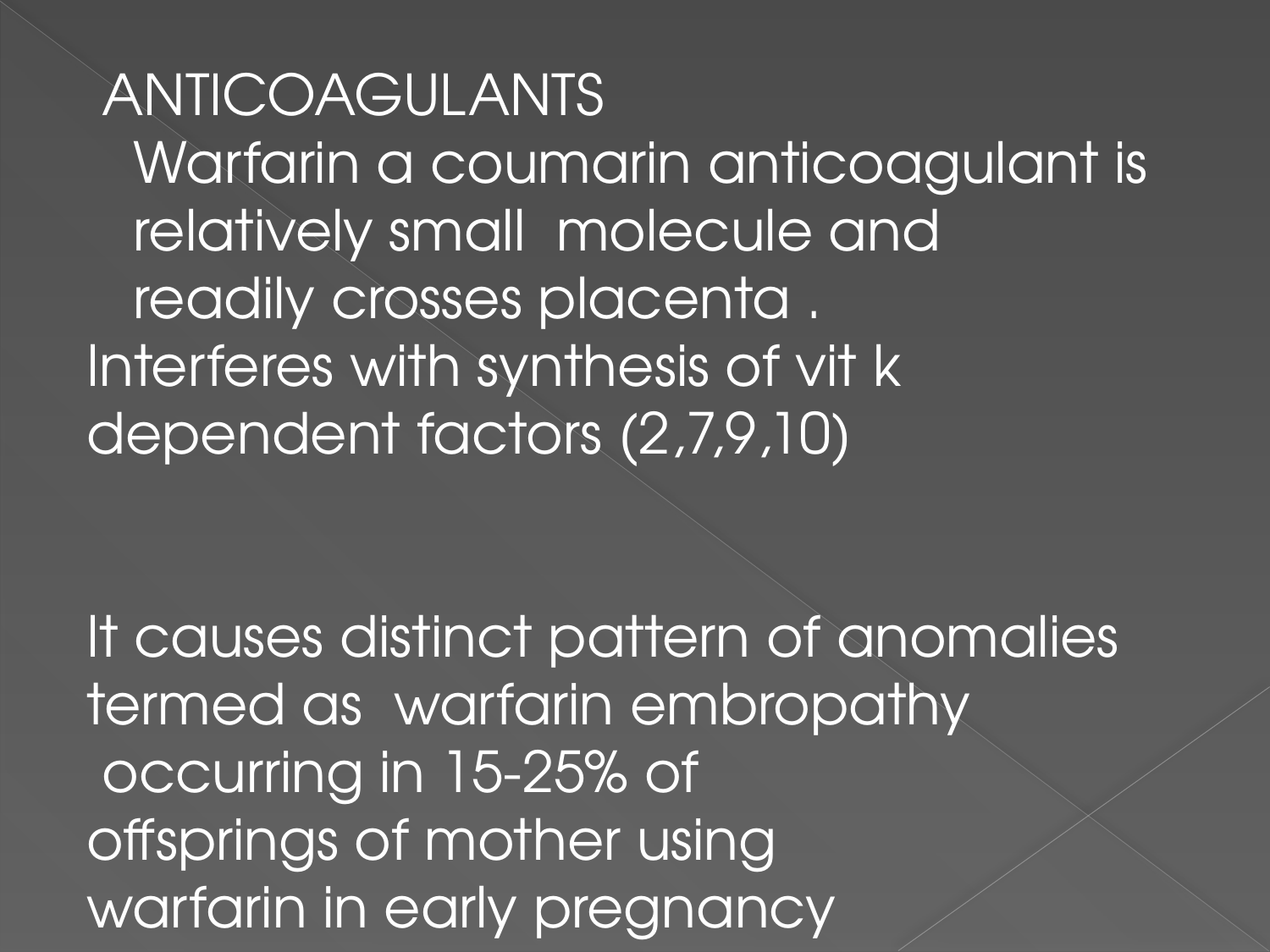

ANTICOAGULANTS
   Warfarin a coumarin anticoagulant is
   relatively small  molecule and
   readily crosses placenta .
Interferes with synthesis of vit k dependent factors (2,7,9,10)

               It causes distinct pattern of anomalies
termed as  warfarin embropathy
 occurring in 15-25% of  offsprings of mother using
warfarin in early pregnancy